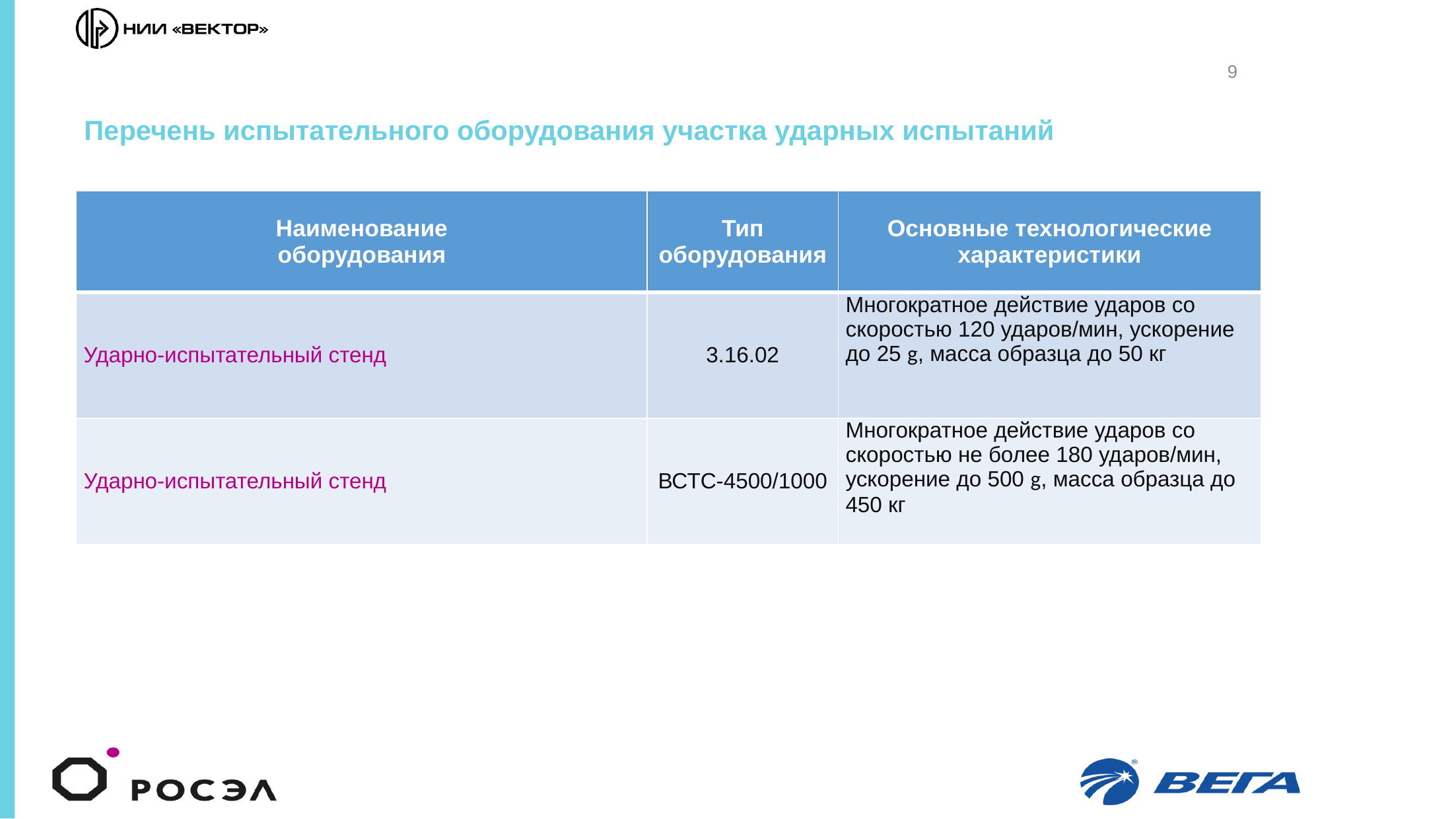

9
# Перечень испытательного оборудования участка ударных испытаний
| Наименование оборудования | Тип оборудования | Основные технологические характеристики |
| --- | --- | --- |
| Ударно-испытательный стенд | 3.16.02 | Многократное действие ударов со скоростью 120 ударов/мин, ускорение до 25 g, масса образца до 50 кг |
| Ударно-испытательный стенд | ВСТС-4500/1000 | Многократное действие ударов со скоростью не более 180 ударов/мин, ускорение до 500 g, масса образца до 450 кг |